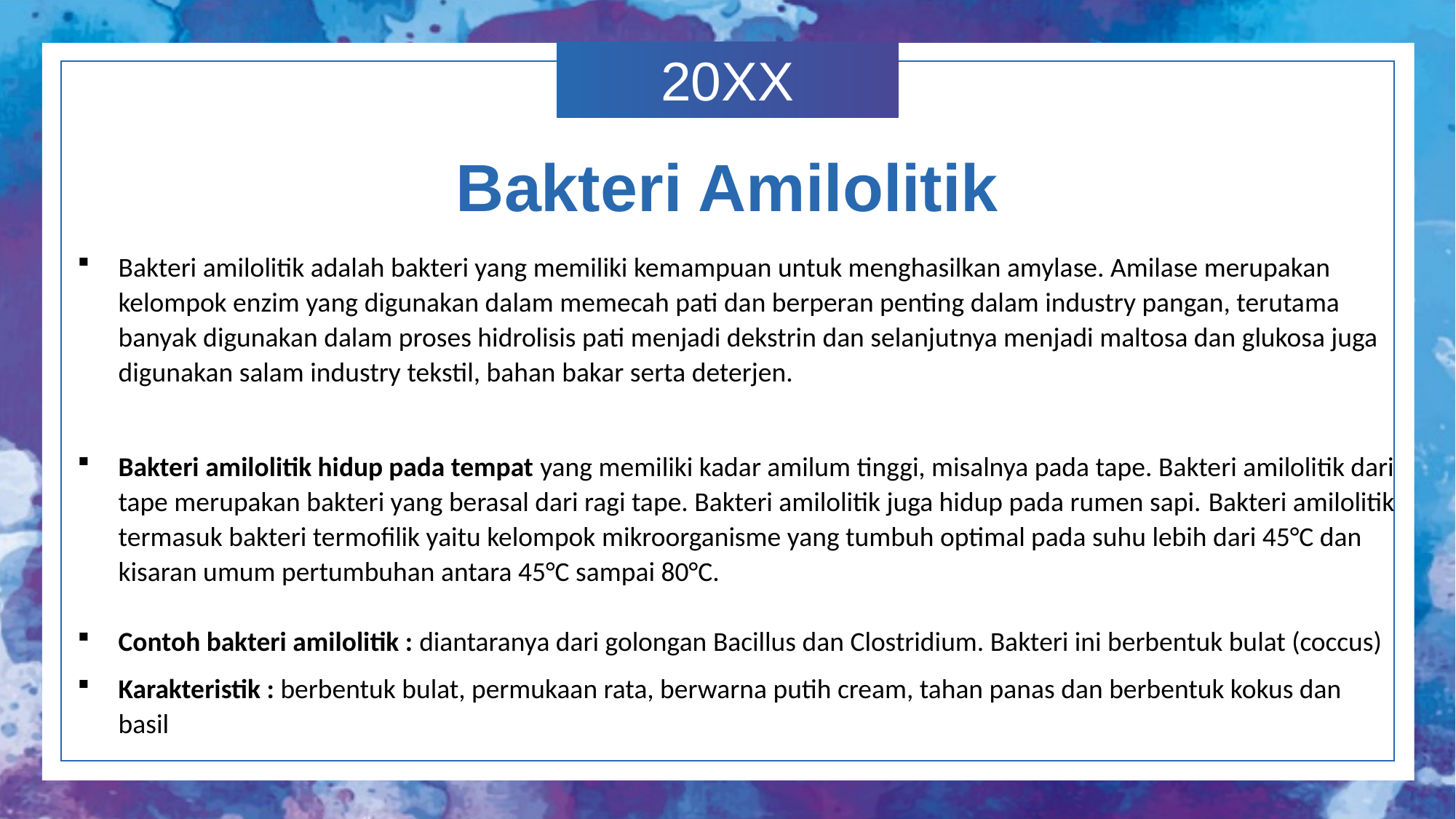

Bakteri Amilolitik
Bakteri amilolitik adalah bakteri yang memiliki kemampuan untuk menghasilkan amylase. Amilase merupakan kelompok enzim yang digunakan dalam memecah pati dan berperan penting dalam industry pangan, terutama banyak digunakan dalam proses hidrolisis pati menjadi dekstrin dan selanjutnya menjadi maltosa dan glukosa juga digunakan salam industry tekstil, bahan bakar serta deterjen.

Bakteri amilolitik hidup pada tempat yang memiliki kadar amilum tinggi, misalnya pada tape. Bakteri amilolitik dari tape merupakan bakteri yang berasal dari ragi tape. Bakteri amilolitik juga hidup pada rumen sapi. Bakteri amilolitik termasuk bakteri termofilik yaitu kelompok mikroorganisme yang tumbuh optimal pada suhu lebih dari 45°C dan kisaran umum pertumbuhan antara 45°C sampai 80°C.

Contoh bakteri amilolitik : diantaranya dari golongan Bacillus dan Clostridium. Bakteri ini berbentuk bulat (coccus)
Karakteristik : berbentuk bulat, permukaan rata, berwarna putih cream, tahan panas dan berbentuk kokus dan basil